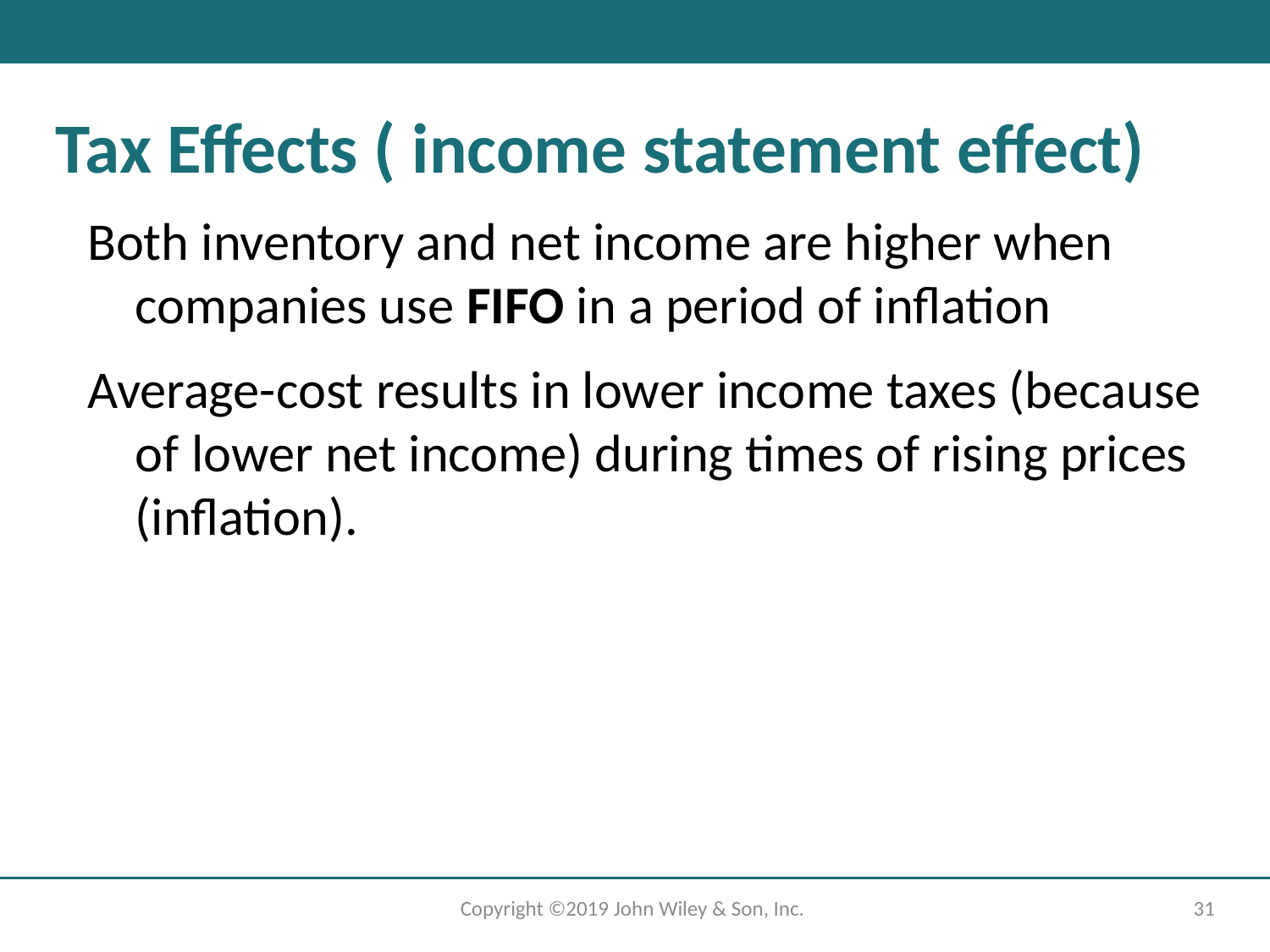

Tax Effects ( income statement effect)
Both inventory and net income are higher when companies use FIFO in a period of inflation
Average-cost results in lower income taxes (because of lower net income) during times of rising prices (inflation).
Copyright ©2019 John Wiley & Son, Inc.
31